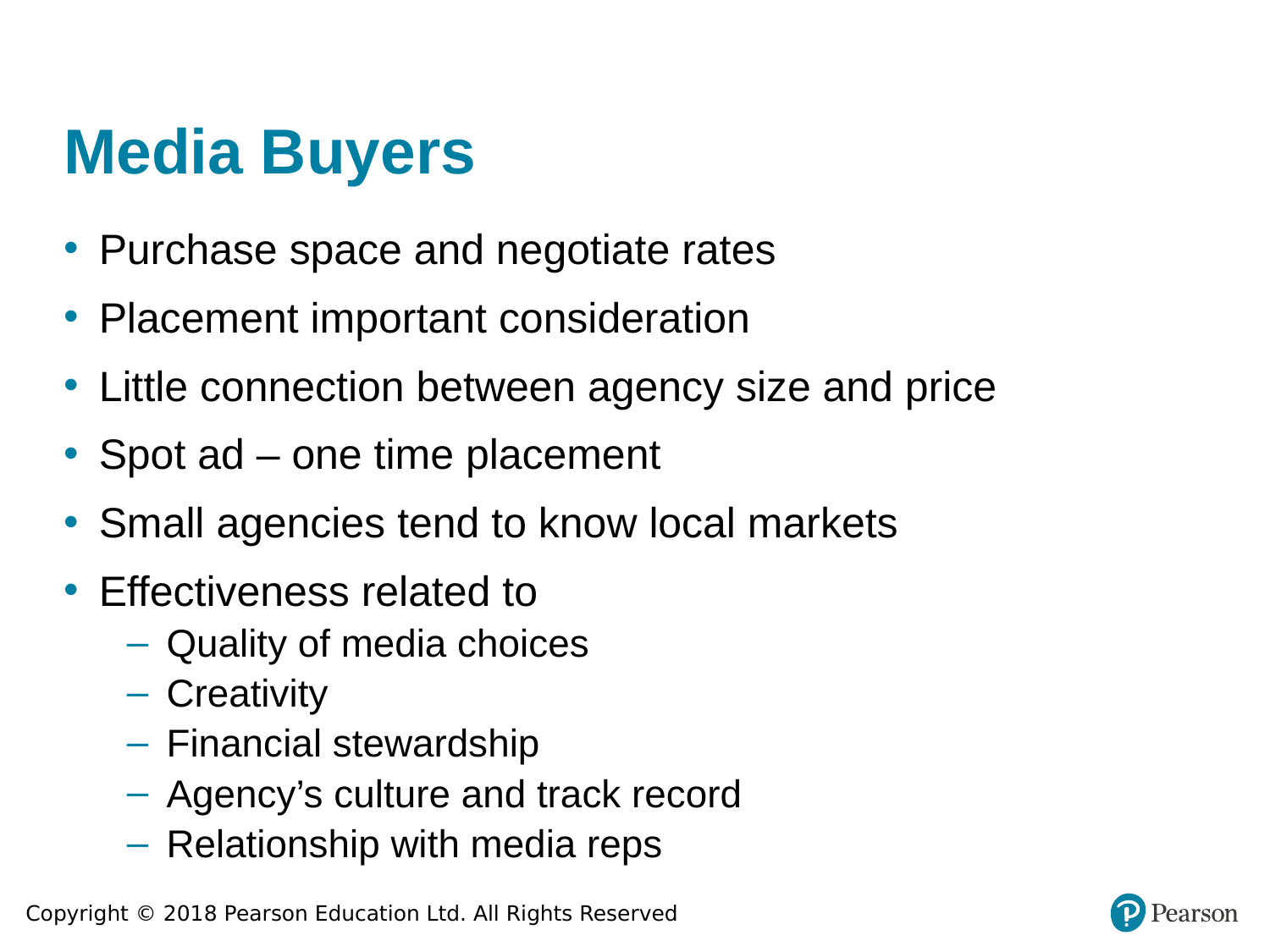

# Media Buyers
Purchase space and negotiate rates
Placement important consideration
Little connection between agency size and price
Spot ad – one time placement
Small agencies tend to know local markets
Effectiveness related to
Quality of media choices
Creativity
Financial stewardship
Agency’s culture and track record
Relationship with media reps